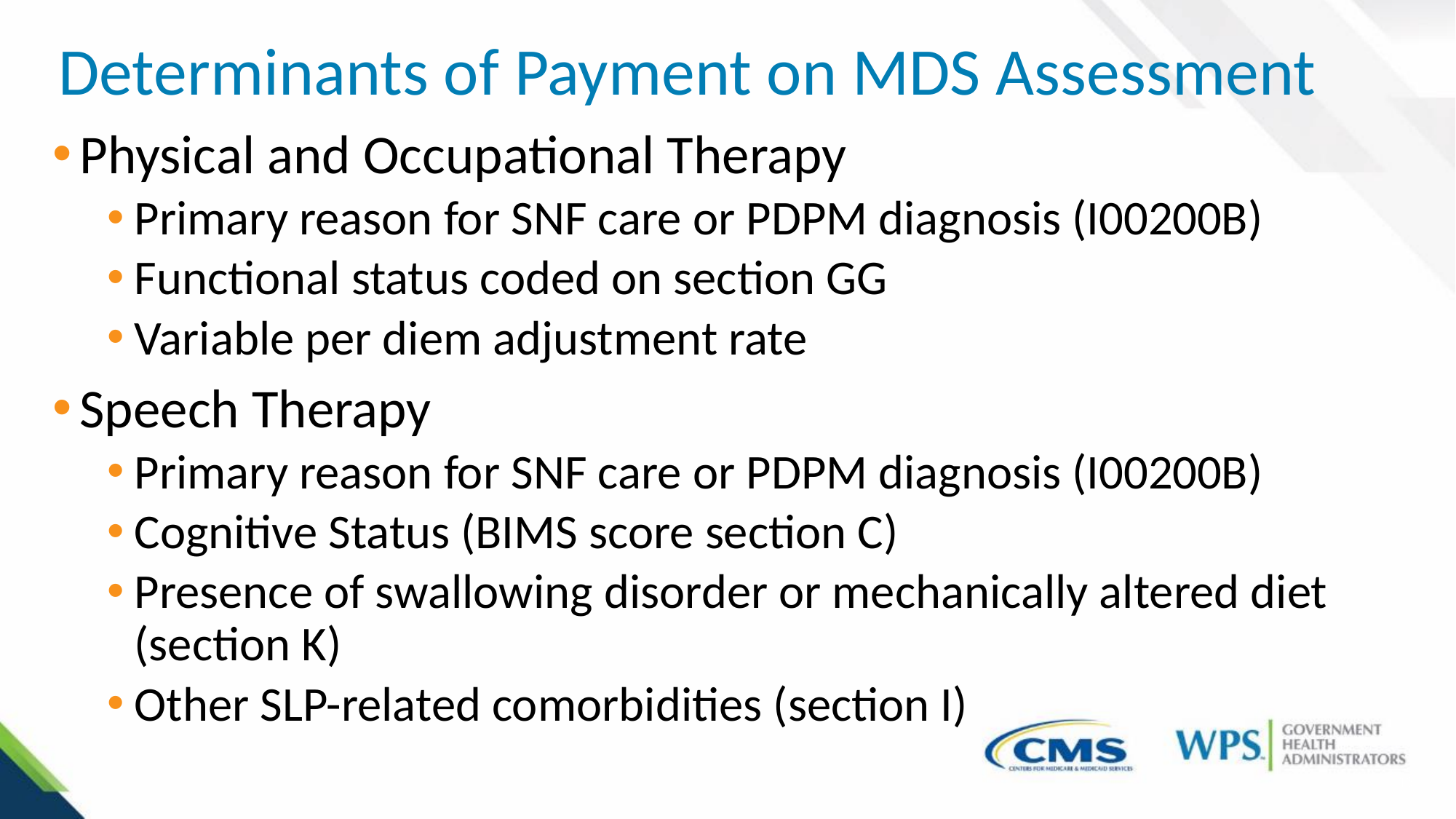

# Determinants of Payment on MDS Assessment
Physical and Occupational Therapy
Primary reason for SNF care or PDPM diagnosis (I00200B)
Functional status coded on section GG
Variable per diem adjustment rate
Speech Therapy
Primary reason for SNF care or PDPM diagnosis (I00200B)
Cognitive Status (BIMS score section C)
Presence of swallowing disorder or mechanically altered diet (section K)
Other SLP-related comorbidities (section I)